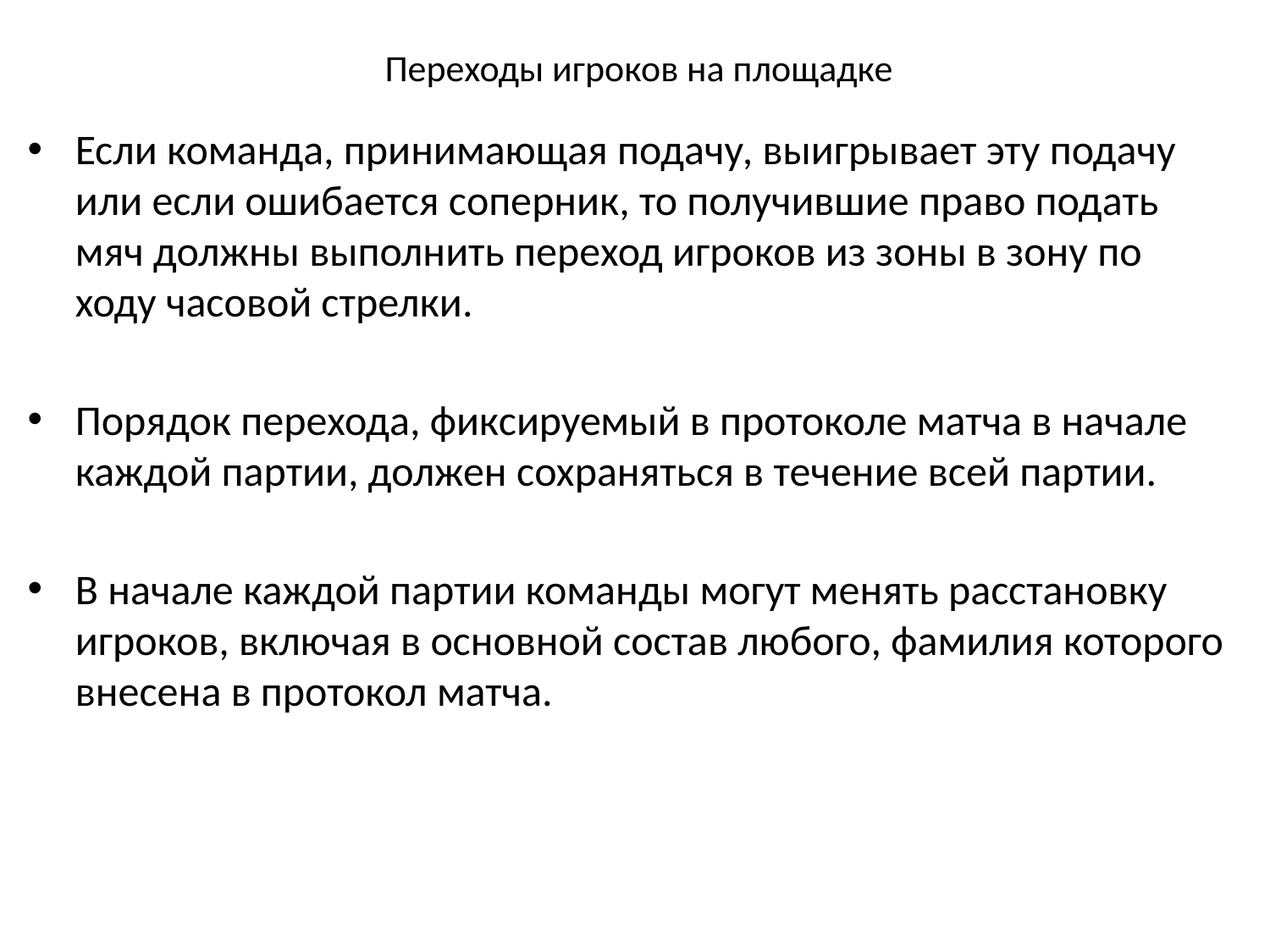

# Переходы игроков на площадке
Если команда, принимающая подачу, выигрывает эту подачу или если ошибается соперник, то получившие право подать мяч должны выполнить переход игроков из зоны в зону по ходу часовой стрелки.

Порядок перехода, фиксируемый в протоколе матча в начале каждой партии, должен сохраняться в течение всей партии.

В начале каждой партии команды могут менять расстановку игроков, включая в основной состав любого, фамилия которого внесена в протокол матча.